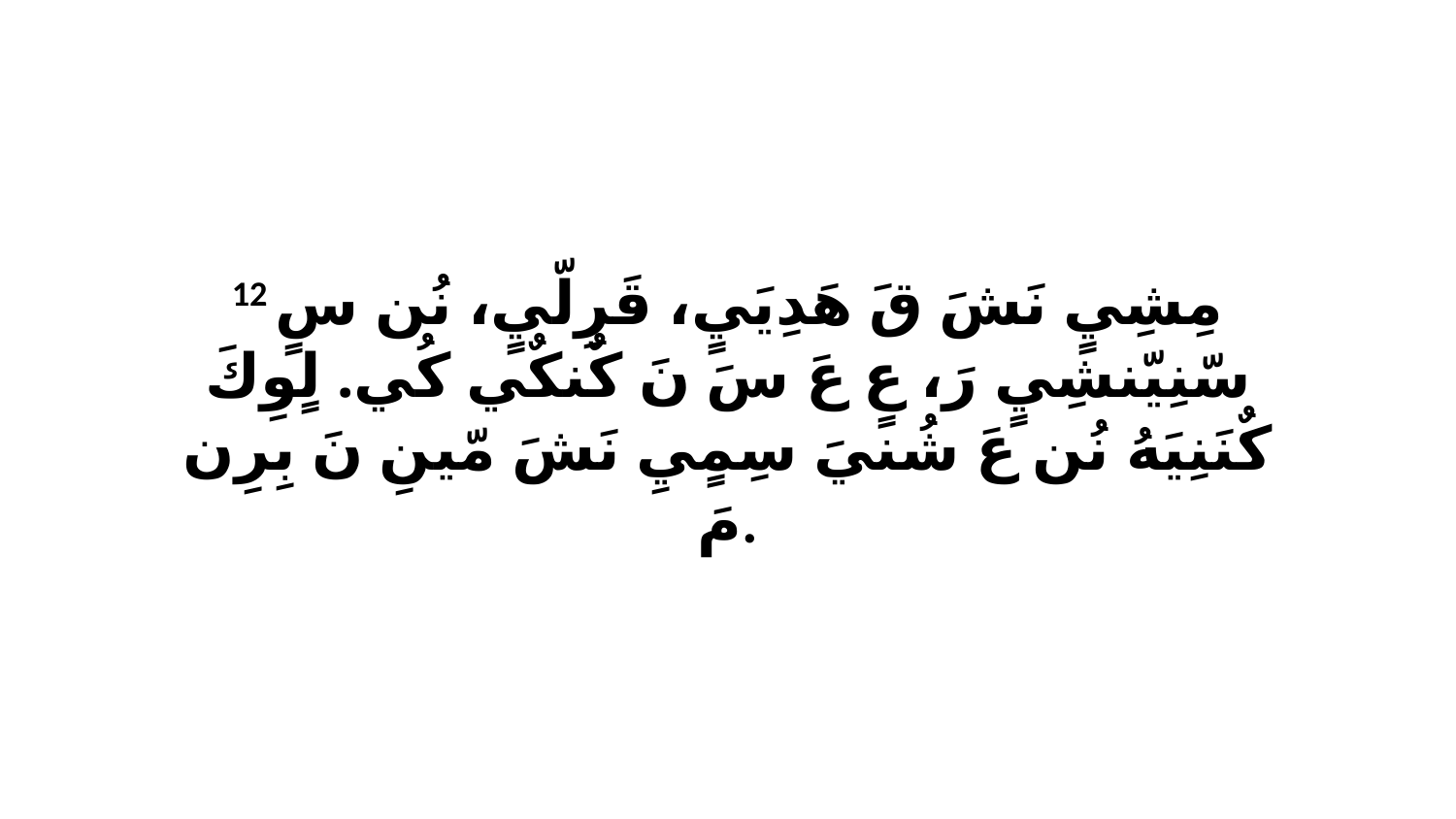

12 مِشِيٍ نَشَ قَ هَدِيَيٍ، قَرِلّيٍ، نُن سٍ سّنِيّنشِيٍ رَ، عٍ عَ سَ نَ كٌنكٌي كُي. لٍوِكَ كٌنَنِيَهُ نُن عَ شُنيَ سِمٍيِ نَشَ مّينِ نَ بِرِن مَ.